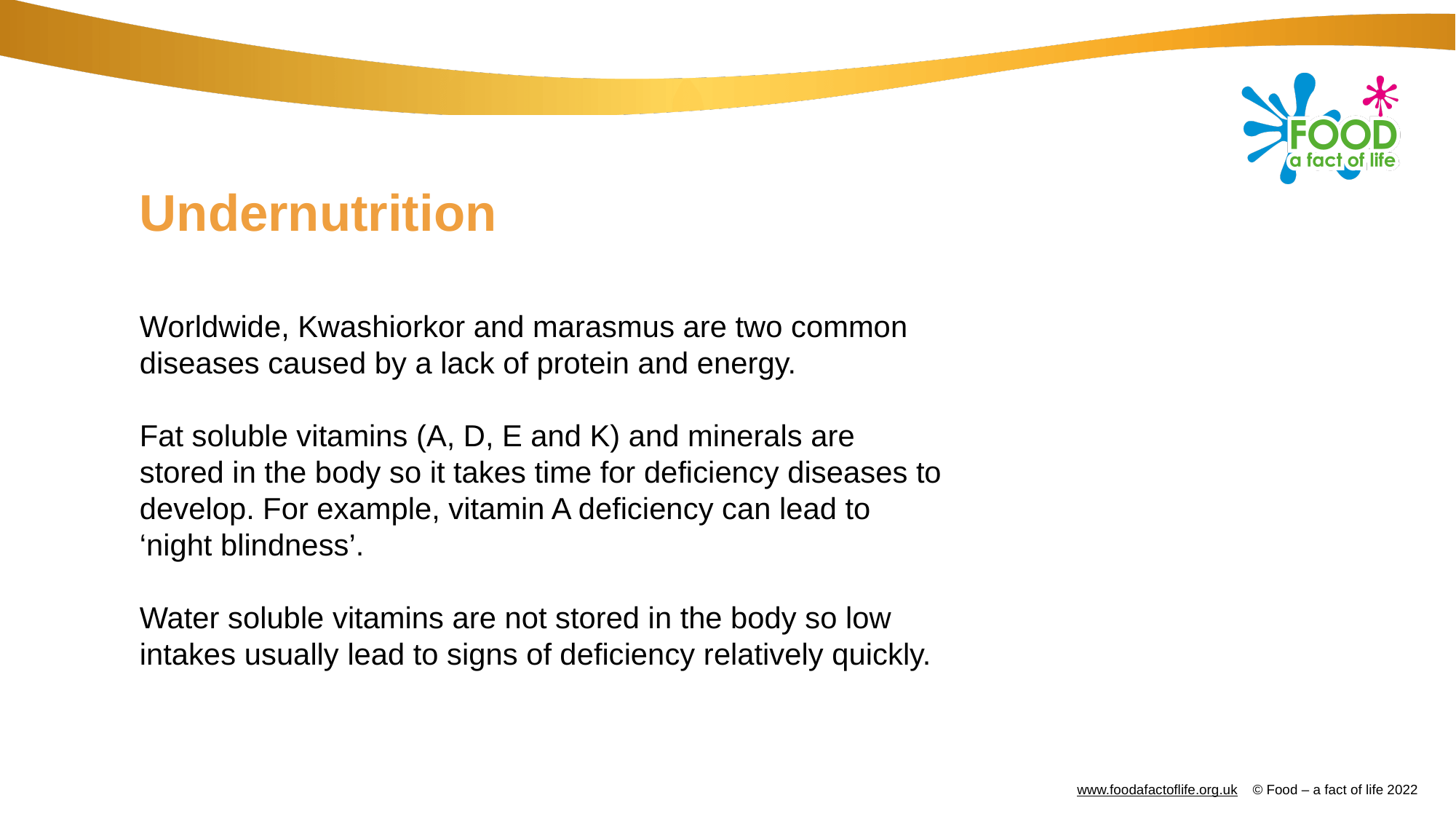

# Undernutrition
Worldwide, Kwashiorkor and marasmus are two common diseases caused by a lack of protein and energy.

Fat soluble vitamins (A, D, E and K) and minerals are stored in the body so it takes time for deficiency diseases to develop. For example, vitamin A deficiency can lead to ‘night blindness’.

Water soluble vitamins are not stored in the body so low intakes usually lead to signs of deficiency relatively quickly.